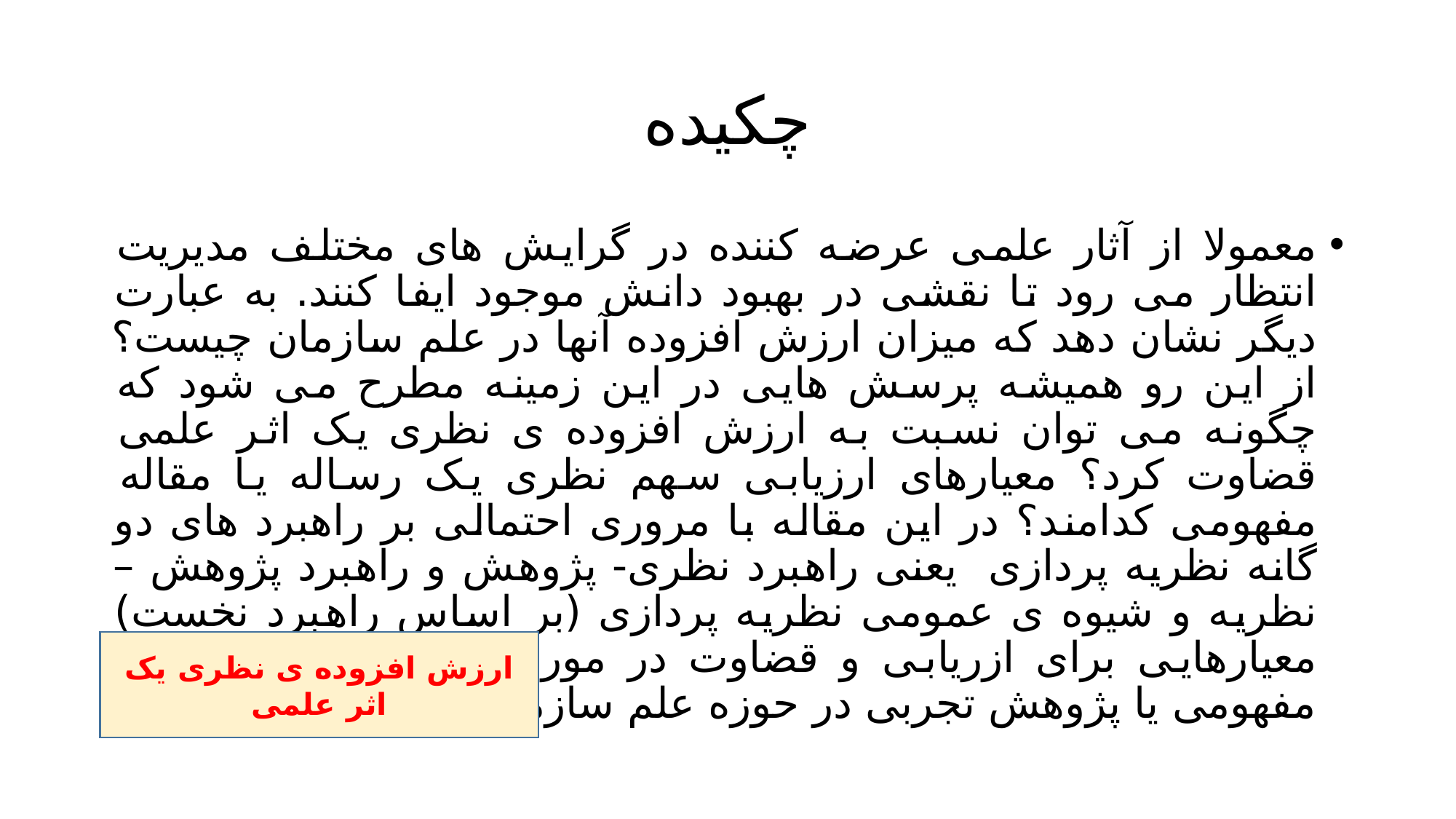

# چکیده
معمولا از آثار علمی عرضه کننده در گرایش های مختلف مدیریت انتظار می رود تا نقشی در بهبود دانش موجود ایفا کنند. به عبارت دیگر نشان دهد که میزان ارزش افزوده آنها در علم سازمان چیست؟ از این رو همیشه پرسش هایی در این زمینه مطرح می شود که چگونه می توان نسبت به ارزش افزوده ی نظری یک اثر علمی قضاوت کرد؟ معیارهای ارزیابی سهم نظری یک رساله یا مقاله مفهومی کدامند؟ در این مقاله با مروری احتمالی بر راهبرد های دو گانه نظریه پردازی  یعنی راهبرد نظری- پژوهش و راهبرد پژوهش – نظریه و شیوه ی عمومی نظریه پردازی (بر اساس راهبرد نخست) معیارهایی برای ازریابی و قضاوت در مورد سهم نظری یک مدل مفهومی یا پژوهش تجربی در حوزه علم سازمان ارایه خواهد شد.
ارزش افزوده ی نظری یک اثر علمی